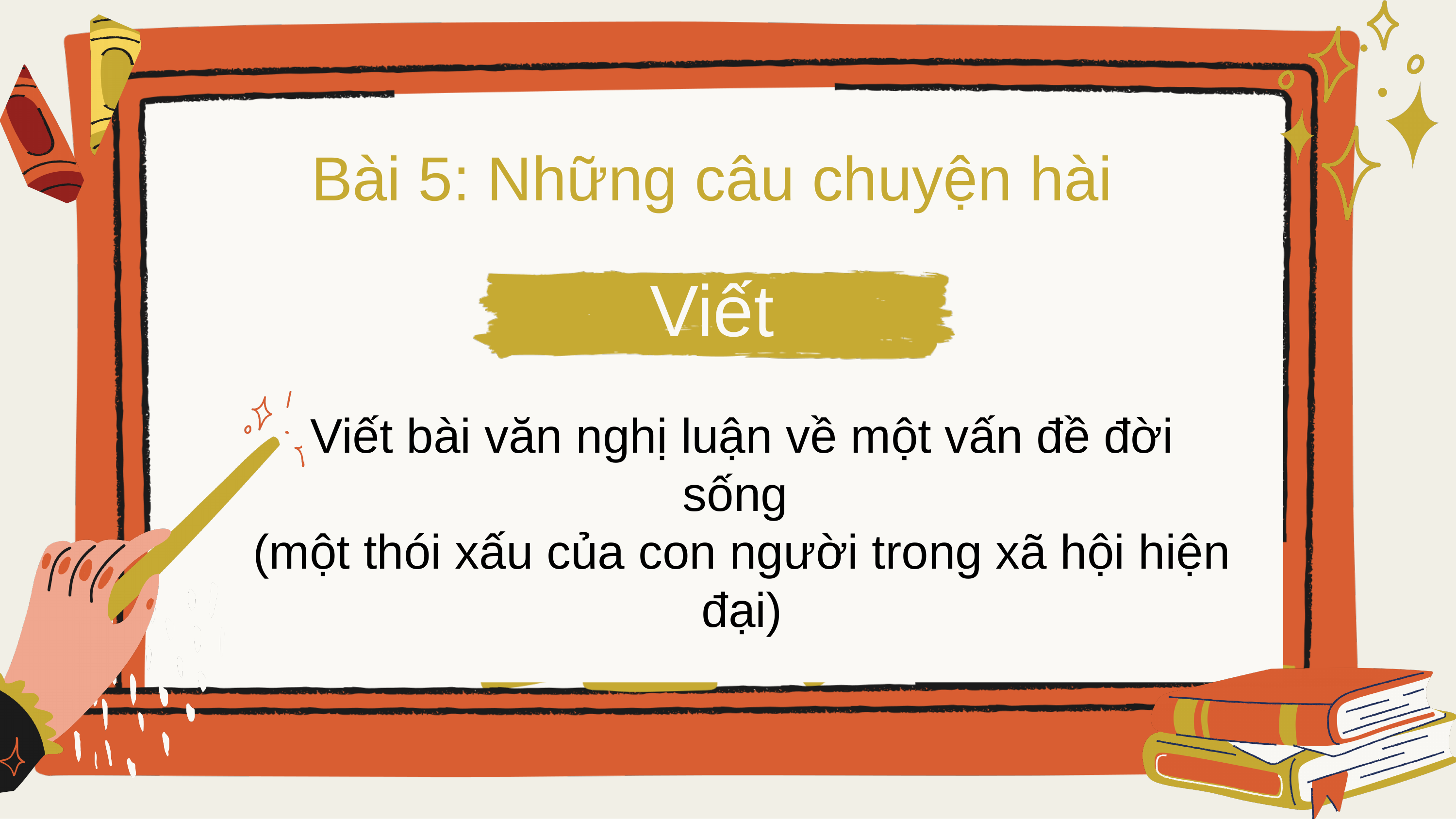

Bài 5: Những câu chuyện hài

Viết
Viết bài văn nghị luận về một vấn đề đời sống
(một thói xấu của con người trong xã hội hiện đại)